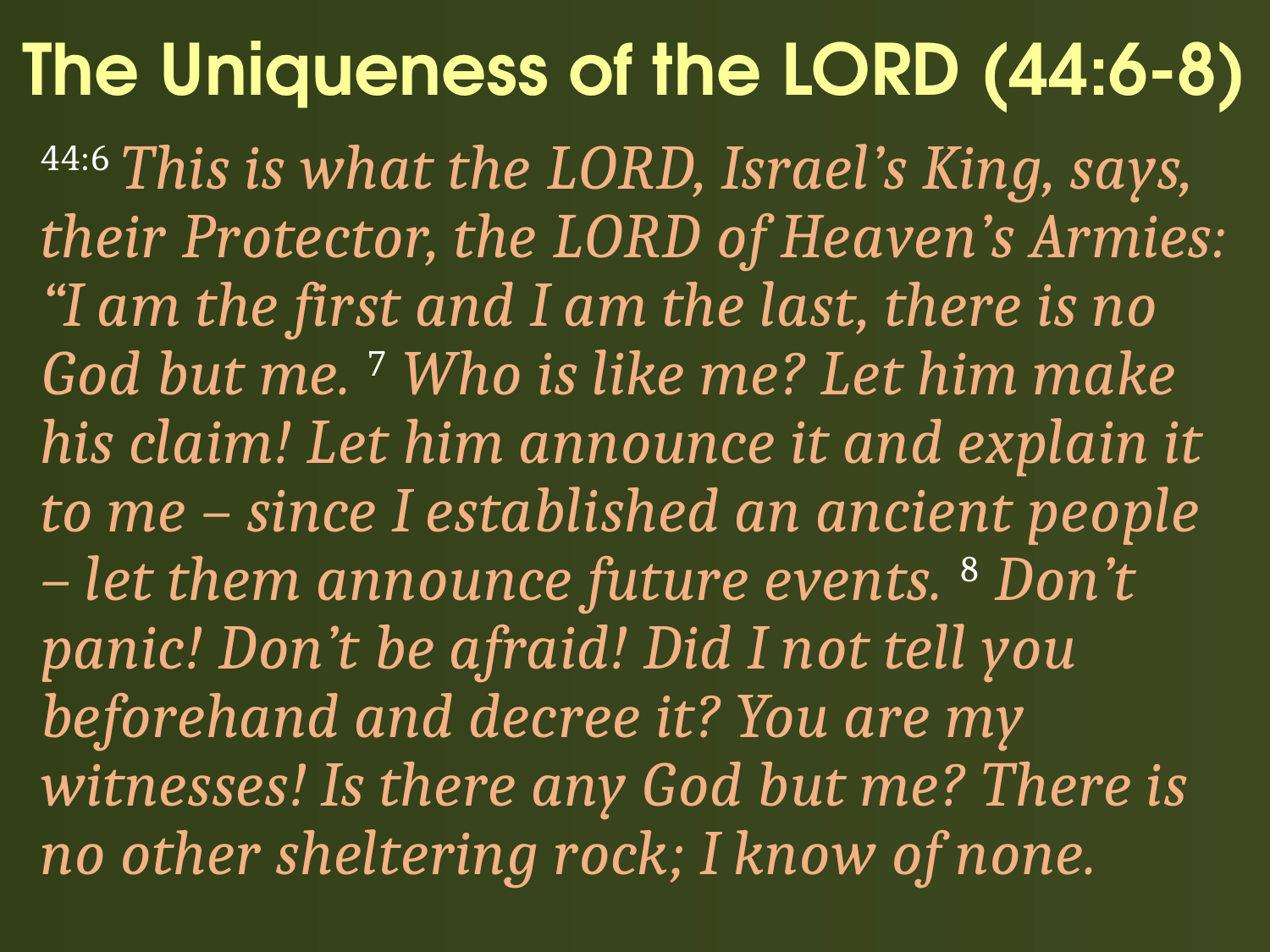

# The Uniqueness of the LORD (44:6-8)
44:6 This is what the LORD, Israel’s King, says, their Protector, the LORD of Heaven’s Armies: “I am the first and I am the last, there is no God but me. 7 Who is like me? Let him make his claim! Let him announce it and explain it to me – since I established an ancient people – let them announce future events. 8 Don’t panic! Don’t be afraid! Did I not tell you beforehand and decree it? You are my witnesses! Is there any God but me? There is no other sheltering rock; I know of none.